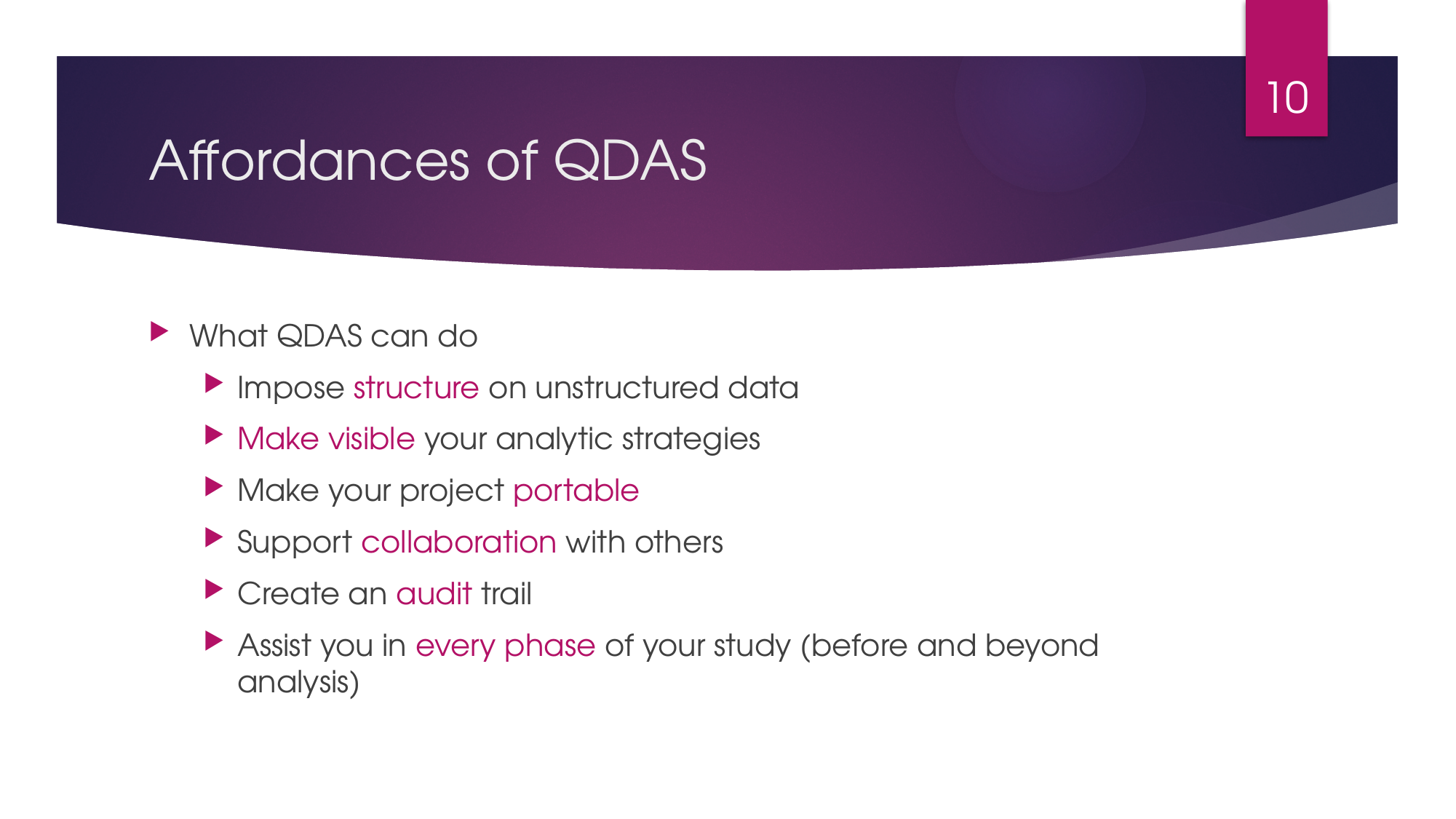

10
# Affordances of QDAS
What QDAS can do
Impose structure on unstructured data
Make visible your analytic strategies
Make your project portable
Support collaboration with others
Create an audit trail
Assist you in every phase of your study (before and beyond analysis)